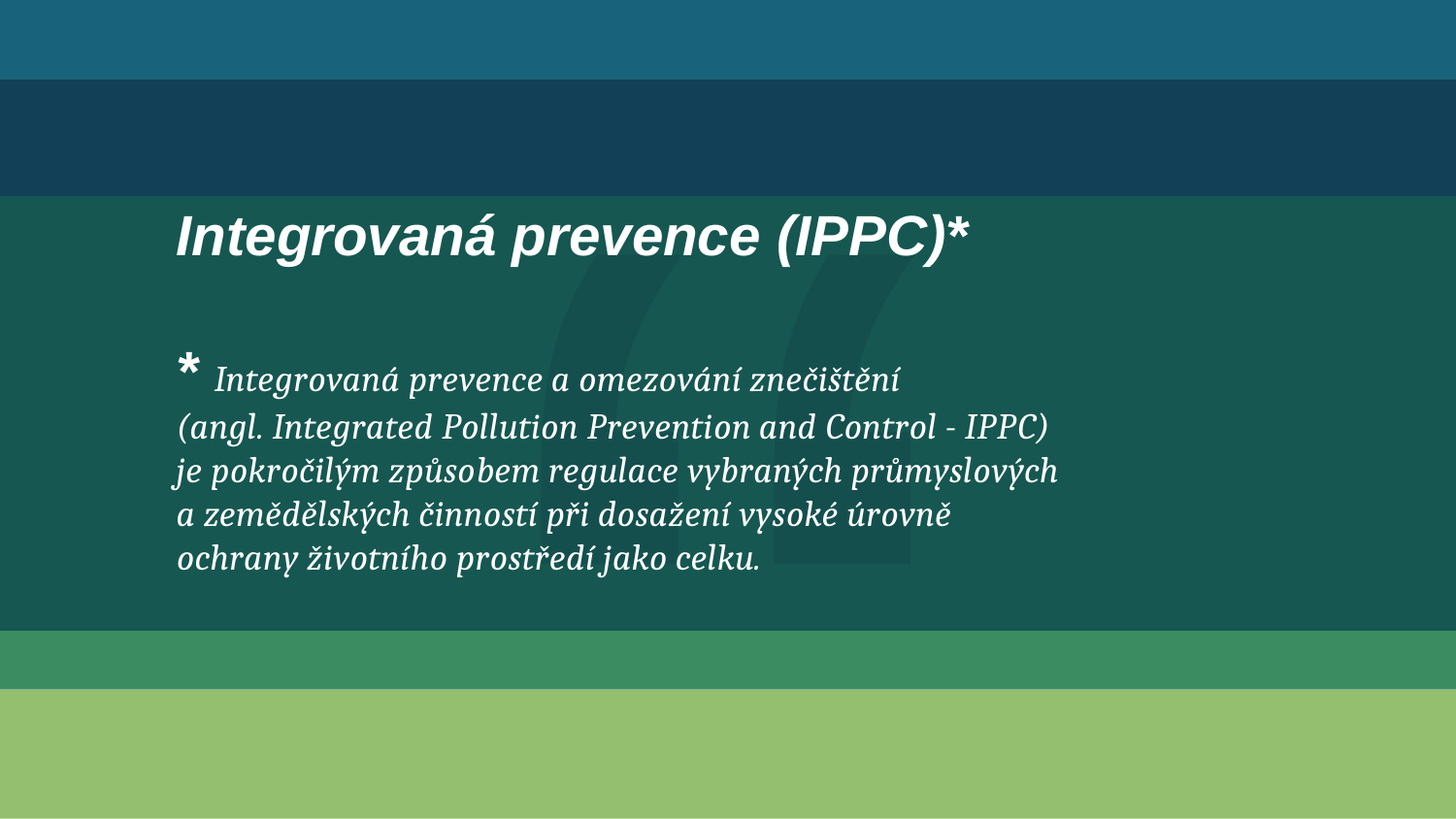

Integrovaná prevence (IPPC)*

* Integrovaná prevence a omezování znečištění (angl. Integrated Pollution Prevention and Control - IPPC) je pokročilým způsobem regulace vybraných průmyslových a zemědělských činností při dosažení vysoké úrovně ochrany životního prostředí jako celku.